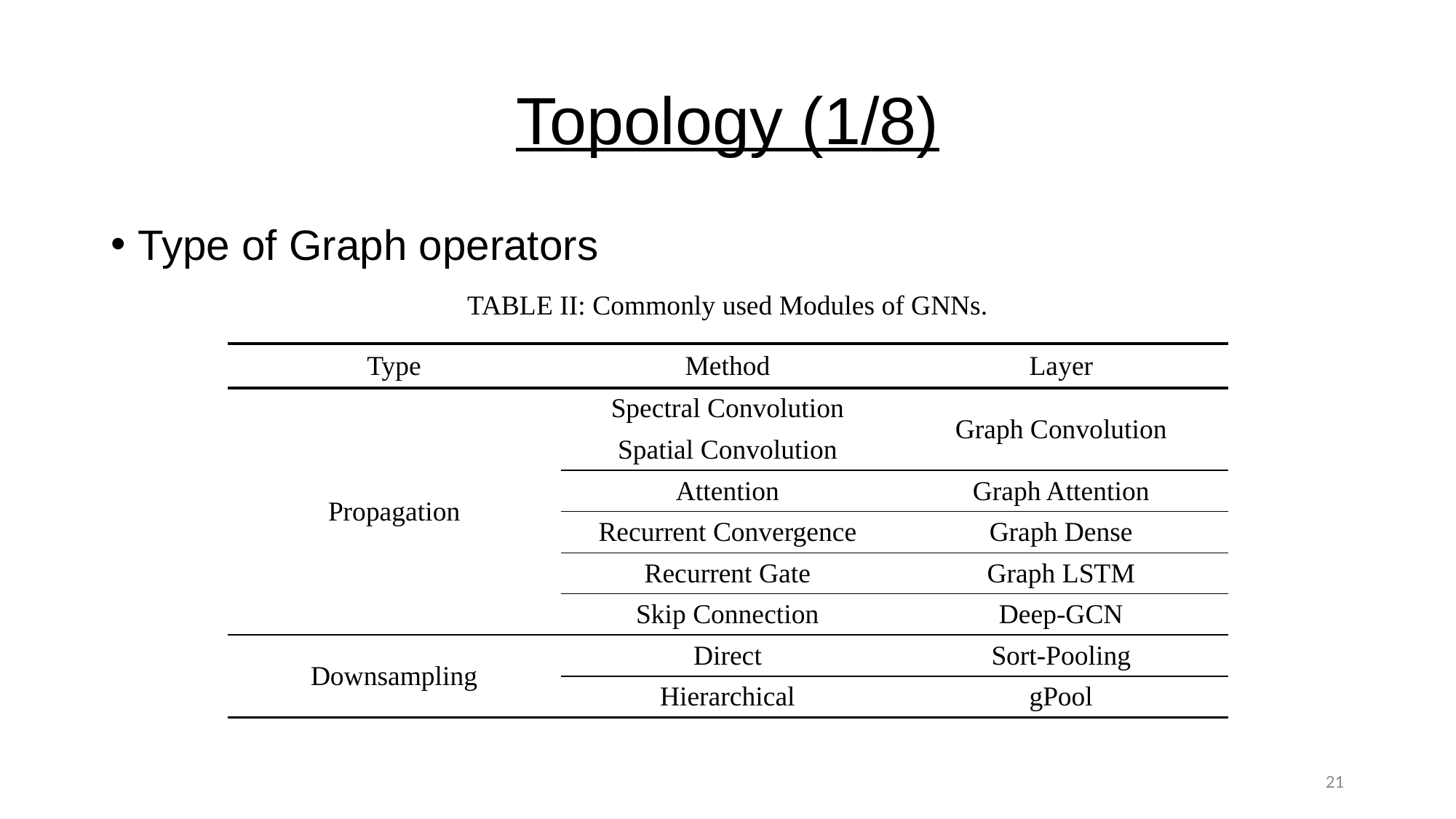

# Topology (1/8)
Type of Graph operators
TABLE II: Commonly used Modules of GNNs.
| Type | Method | Layer |
| --- | --- | --- |
| Propagation | Spectral Convolution | Graph Convolution |
|  | Spatial Convolution |  |
|  | Attention | Graph Attention |
|  | Recurrent Convergence | Graph Dense |
|  | Recurrent Gate | Graph LSTM |
|  | Skip Connection | Deep-GCN |
| Downsampling | Direct | Sort-Pooling |
|  | Hierarchical | gPool |
21